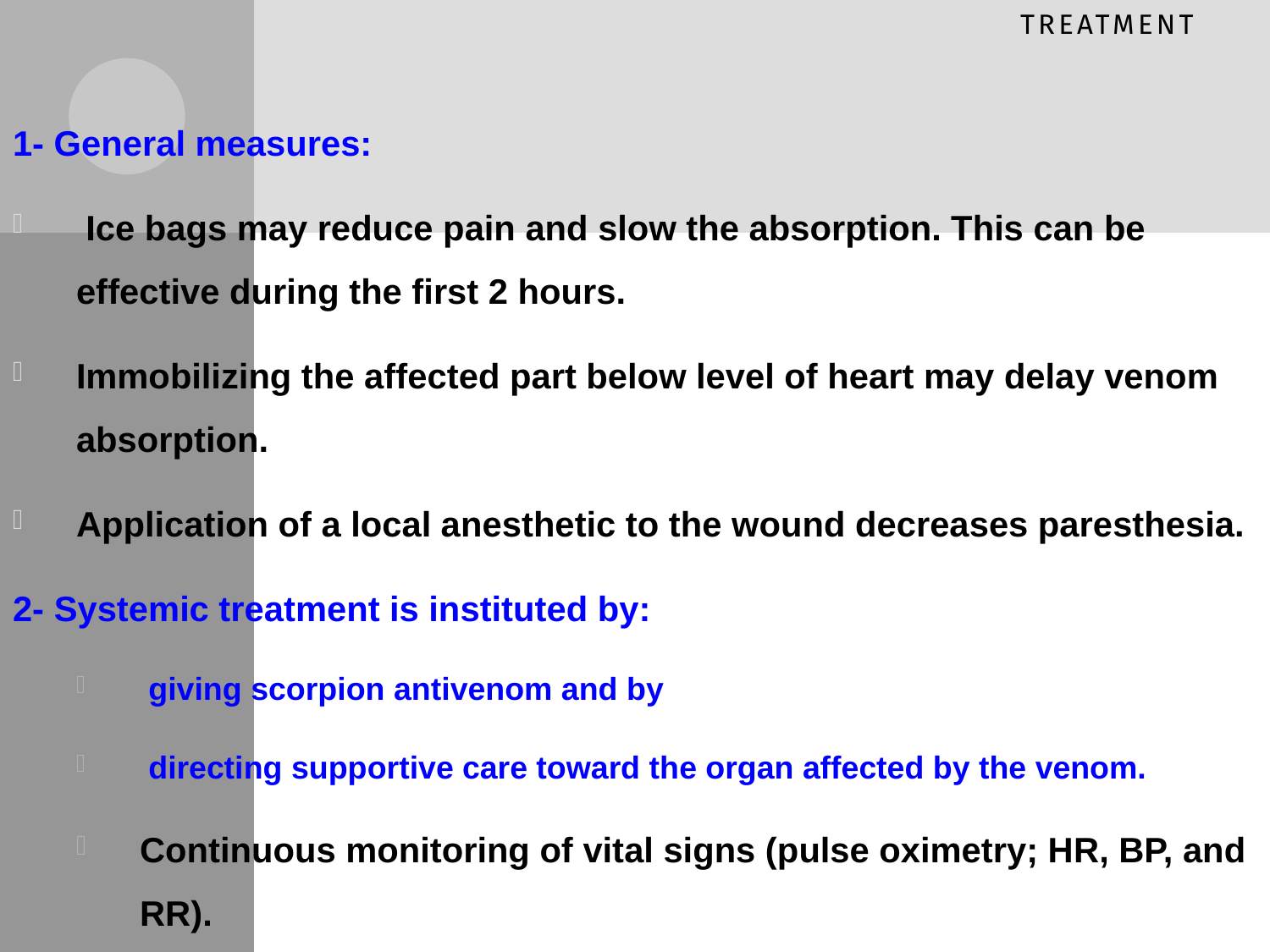

# TREATMENT
1- General measures:
 Ice bags may reduce pain and slow the absorption. This can be effective during the first 2 hours.
Immobilizing the affected part below level of heart may delay venom absorption.
Application of a local anesthetic to the wound decreases paresthesia.
2- Systemic treatment is instituted by:
 giving scorpion antivenom and by
 directing supportive care toward the organ affected by the venom.
Continuous monitoring of vital signs (pulse oximetry; HR, BP, and RR).